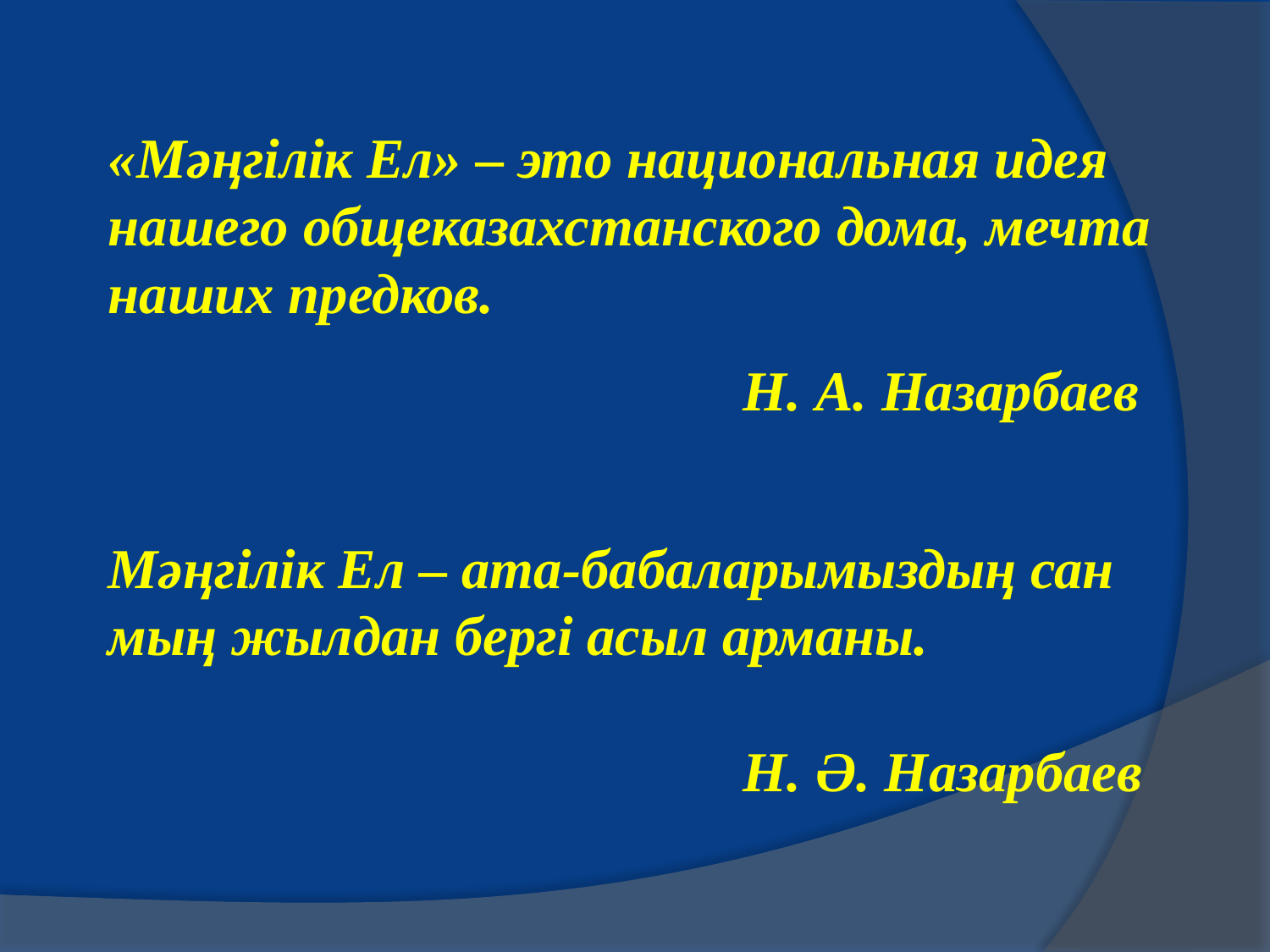

«Мәңгілік Ел» – это национальная идея нашего общеказахстанского дома, мечта наших предков.

					Н. А. Назарбаев

Мәңгілік Ел – ата-бабаларымыздың сан мың жылдан бергі асыл арманы.															Н. Ә. Назарбаев